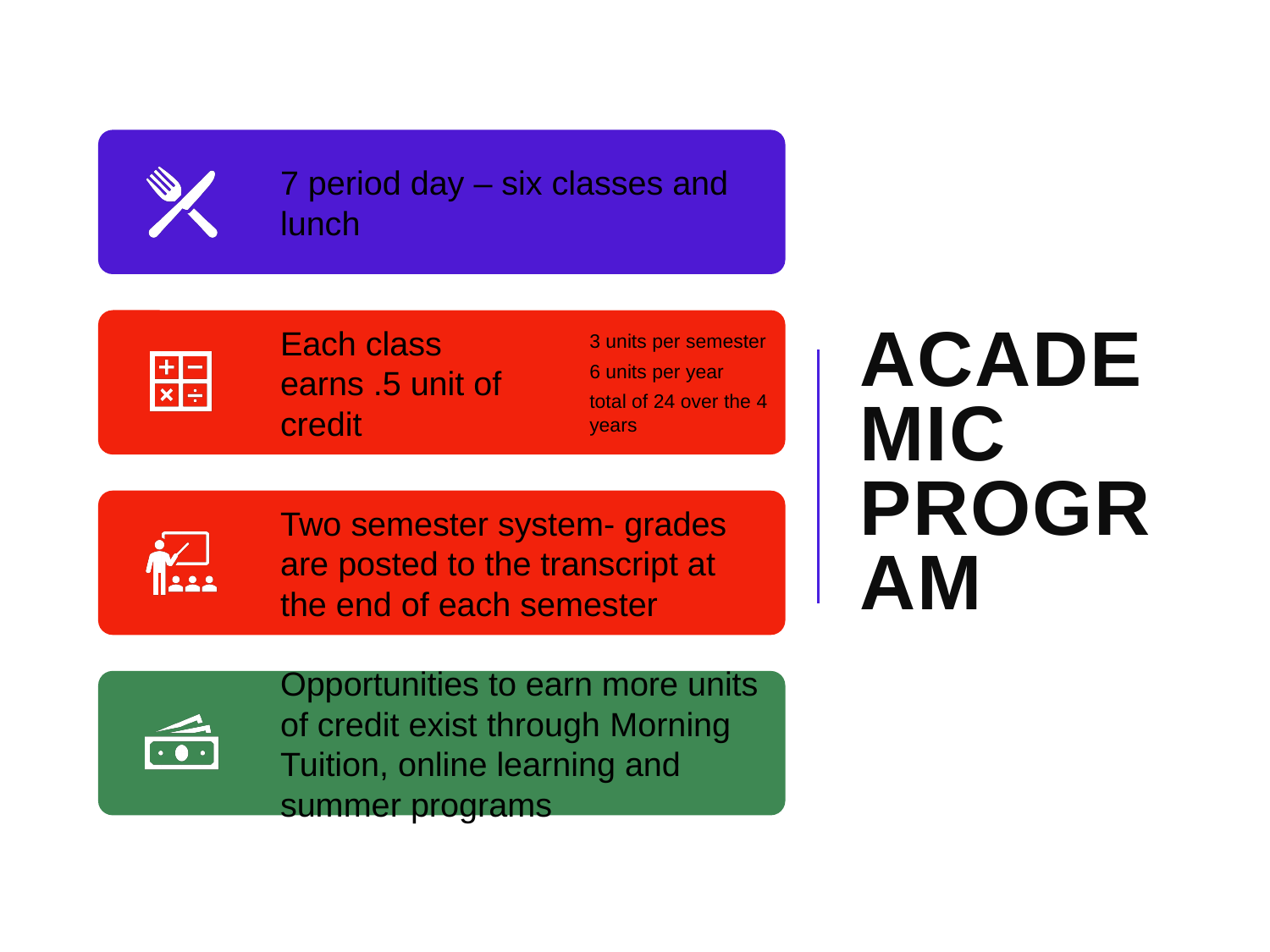

# Academic Program
7 period day – six classes and lunch
Each class earns .5 unit of credit
3 units per semester
6 units per year
total of 24 over the 4 years
Two semester system- grades are posted to the transcript at the end of each semester
Opportunities to earn more units of credit exist through Morning Tuition, online learning and summer programs